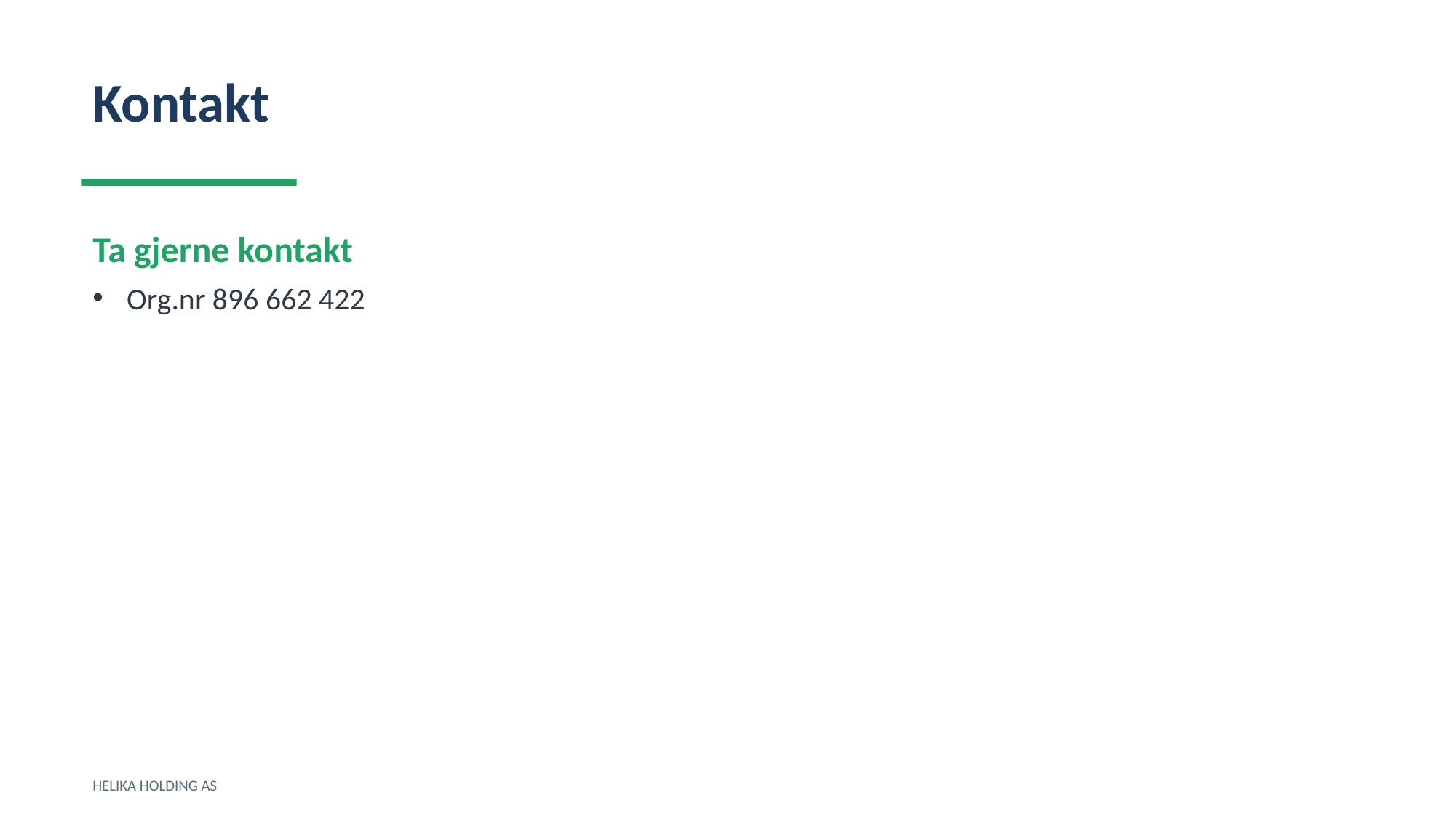

Kontakt

Ta gjerne kontakt
Org.nr 896 662 422
HELIKA HOLDING AS